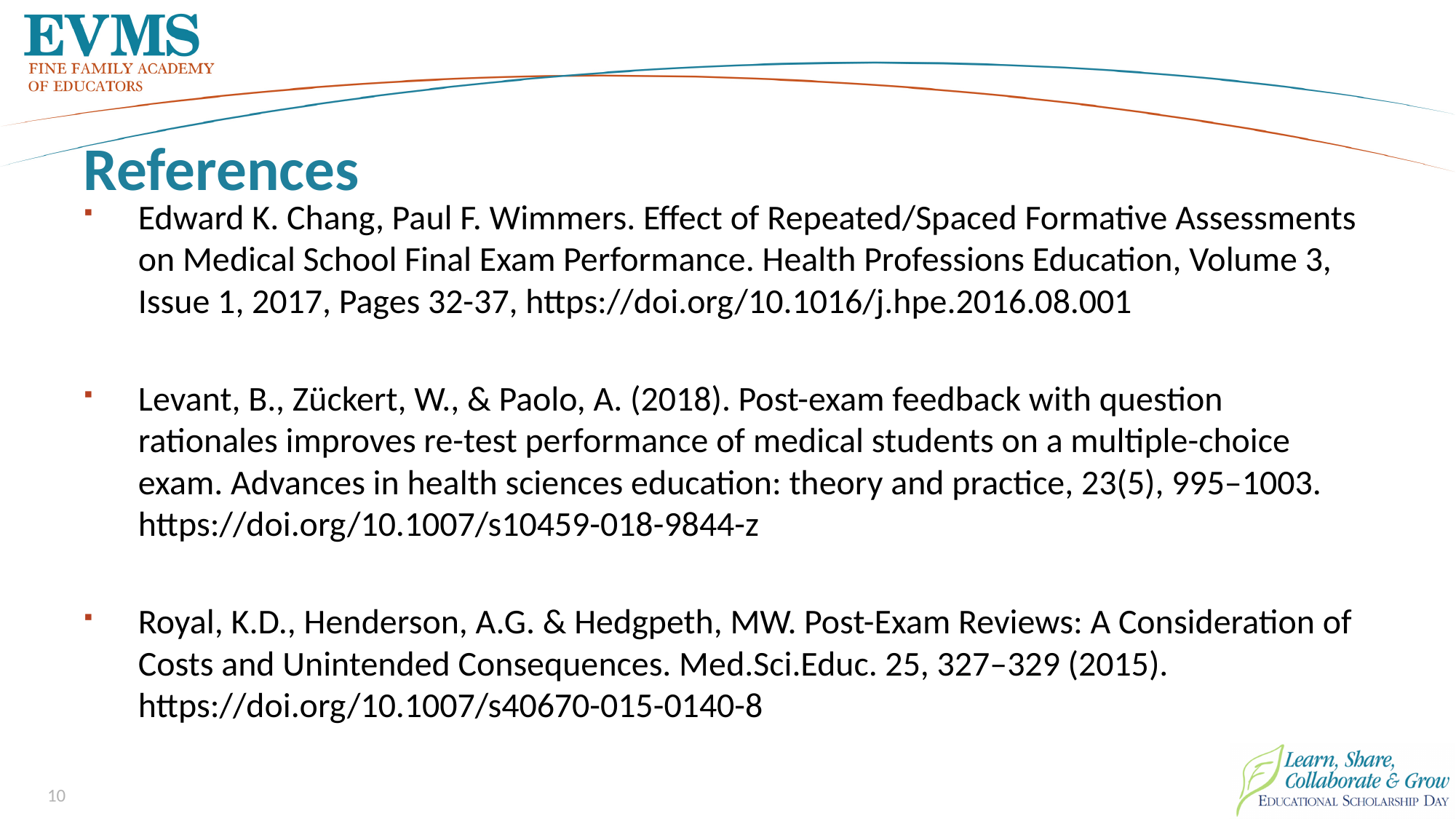

# References
Edward K. Chang, Paul F. Wimmers. Effect of Repeated/Spaced Formative Assessments on Medical School Final Exam Performance. Health Professions Education, Volume 3, Issue 1, 2017, Pages 32-37, https://doi.org/10.1016/j.hpe.2016.08.001

Levant, B., Zückert, W., & Paolo, A. (2018). Post-exam feedback with question rationales improves re-test performance of medical students on a multiple-choice exam. Advances in health sciences education: theory and practice, 23(5), 995–1003. https://doi.org/10.1007/s10459-018-9844-z

Royal, K.D., Henderson, A.G. & Hedgpeth, MW. Post-Exam Reviews: A Consideration of Costs and Unintended Consequences. Med.Sci.Educ. 25, 327–329 (2015). https://doi.org/10.1007/s40670-015-0140-8

10